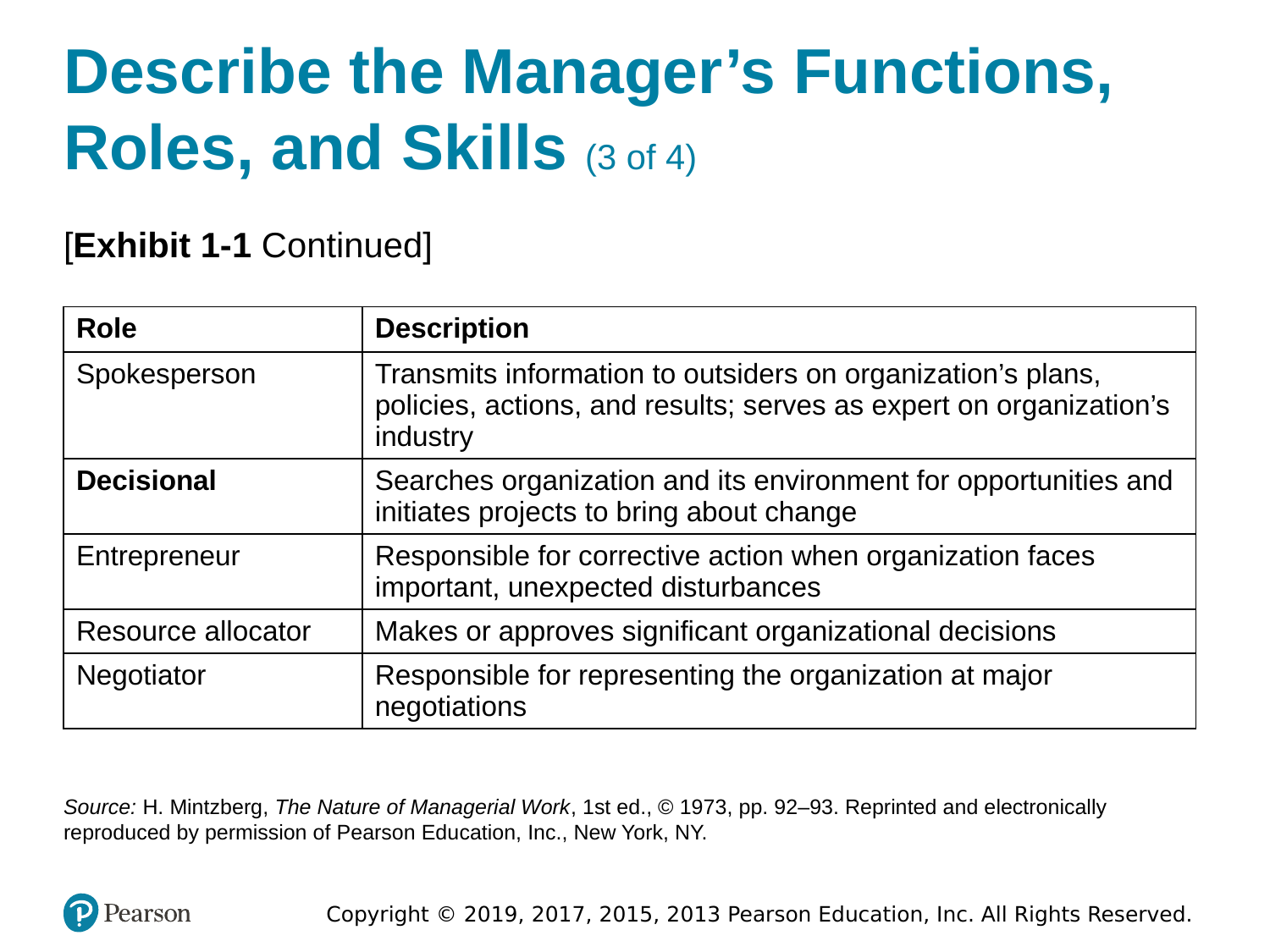

6
# Describe the Manager’s Functions, Roles, and Skills (3 of 4)
[Exhibit 1-1 Continued]
| Role | Description |
| --- | --- |
| Spokesperson | Transmits information to outsiders on organization’s plans, policies, actions, and results; serves as expert on organization’s industry |
| Decisional | Searches organization and its environment for opportunities and initiates projects to bring about change |
| Entrepreneur | Responsible for corrective action when organization faces important, unexpected disturbances |
| Resource allocator | Makes or approves significant organizational decisions |
| Negotiator | Responsible for representing the organization at major negotiations |
Source: H. Mintzberg, The Nature of Managerial Work, 1st ed., © 1973, pp. 92–93. Reprinted and electronically reproduced by permission of Pearson Education, Inc., New York, NY.